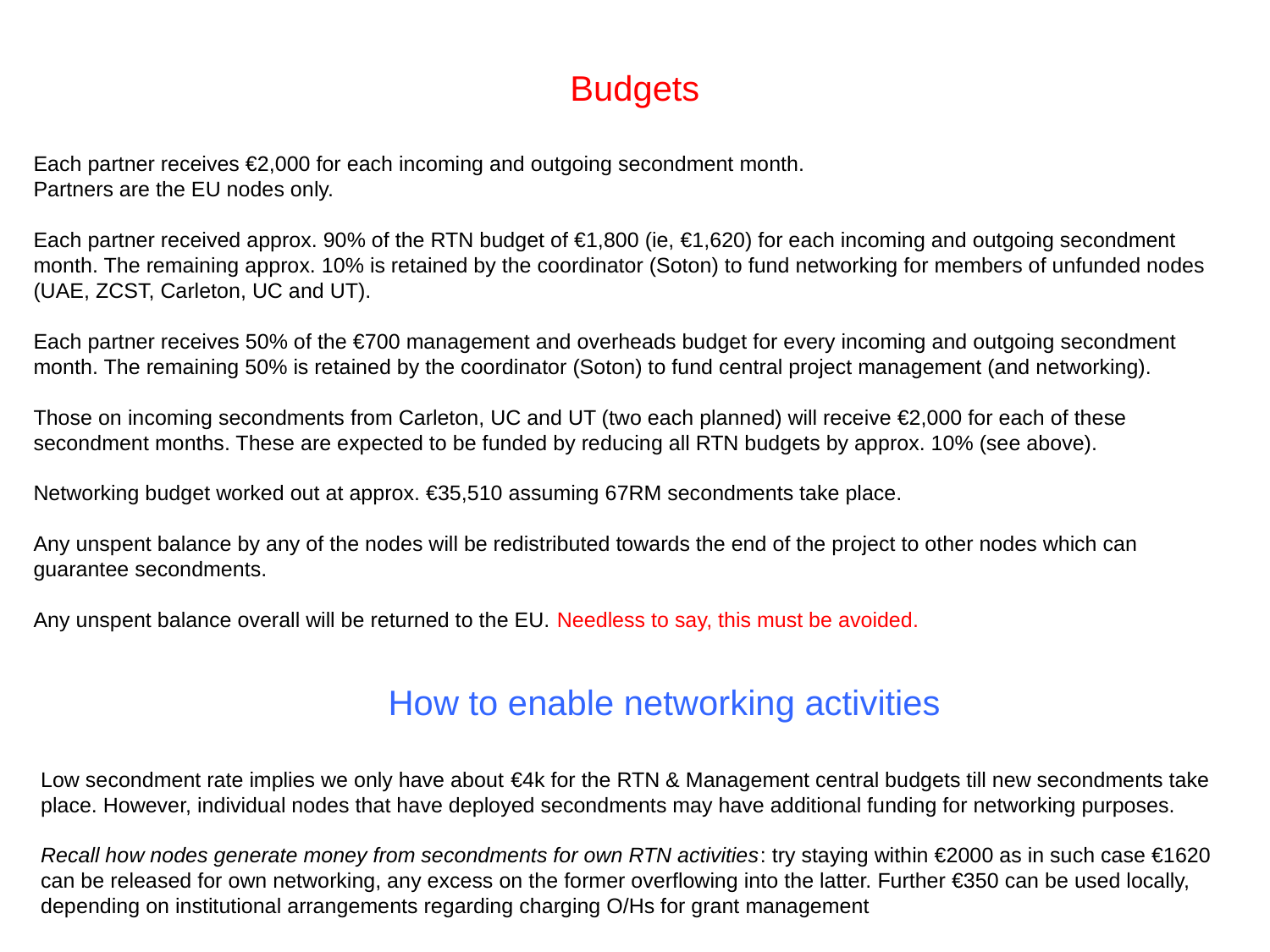

# Budgets
Each partner receives €2,000 for each incoming and outgoing secondment month.
Partners are the EU nodes only.

Each partner received approx. 90% of the RTN budget of €1,800 (ie, €1,620) for each incoming and outgoing secondment month. The remaining approx. 10% is retained by the coordinator (Soton) to fund networking for members of unfunded nodes (UAE, ZCST, Carleton, UC and UT).

Each partner receives 50% of the €700 management and overheads budget for every incoming and outgoing secondment month. The remaining 50% is retained by the coordinator (Soton) to fund central project management (and networking).

Those on incoming secondments from Carleton, UC and UT (two each planned) will receive €2,000 for each of these secondment months. These are expected to be funded by reducing all RTN budgets by approx. 10% (see above).

Networking budget worked out at approx. €35,510 assuming 67RM secondments take place.

Any unspent balance by any of the nodes will be redistributed towards the end of the project to other nodes which can guarantee secondments.

Any unspent balance overall will be returned to the EU. Needless to say, this must be avoided.
How to enable networking activities
Low secondment rate implies we only have about €4k for the RTN & Management central budgets till new secondments take place. However, individual nodes that have deployed secondments may have additional funding for networking purposes.

Recall how nodes generate money from secondments for own RTN activities: try staying within €2000 as in such case €1620 can be released for own networking, any excess on the former overflowing into the latter. Further €350 can be used locally, depending on institutional arrangements regarding charging O/Hs for grant management